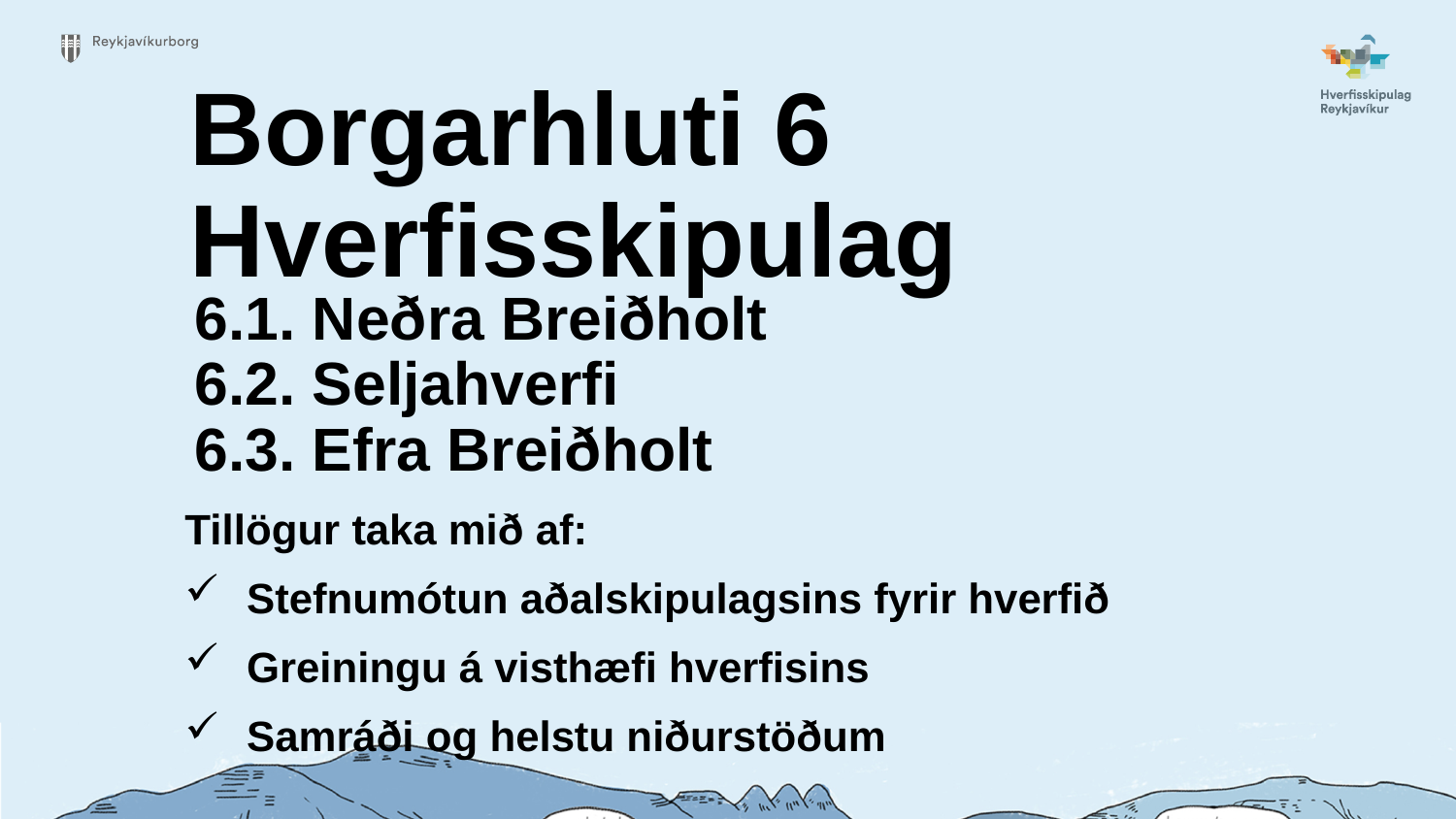

Borgarhluti 6
Hverfisskipulag
6.1. Neðra Breiðholt
6.2. Seljahverfi
6.3. Efra Breiðholt
Tillögur taka mið af:
Stefnumótun aðalskipulagsins fyrir hverfið
Greiningu á visthæfi hverfisins
Samráði og helstu niðurstöðum